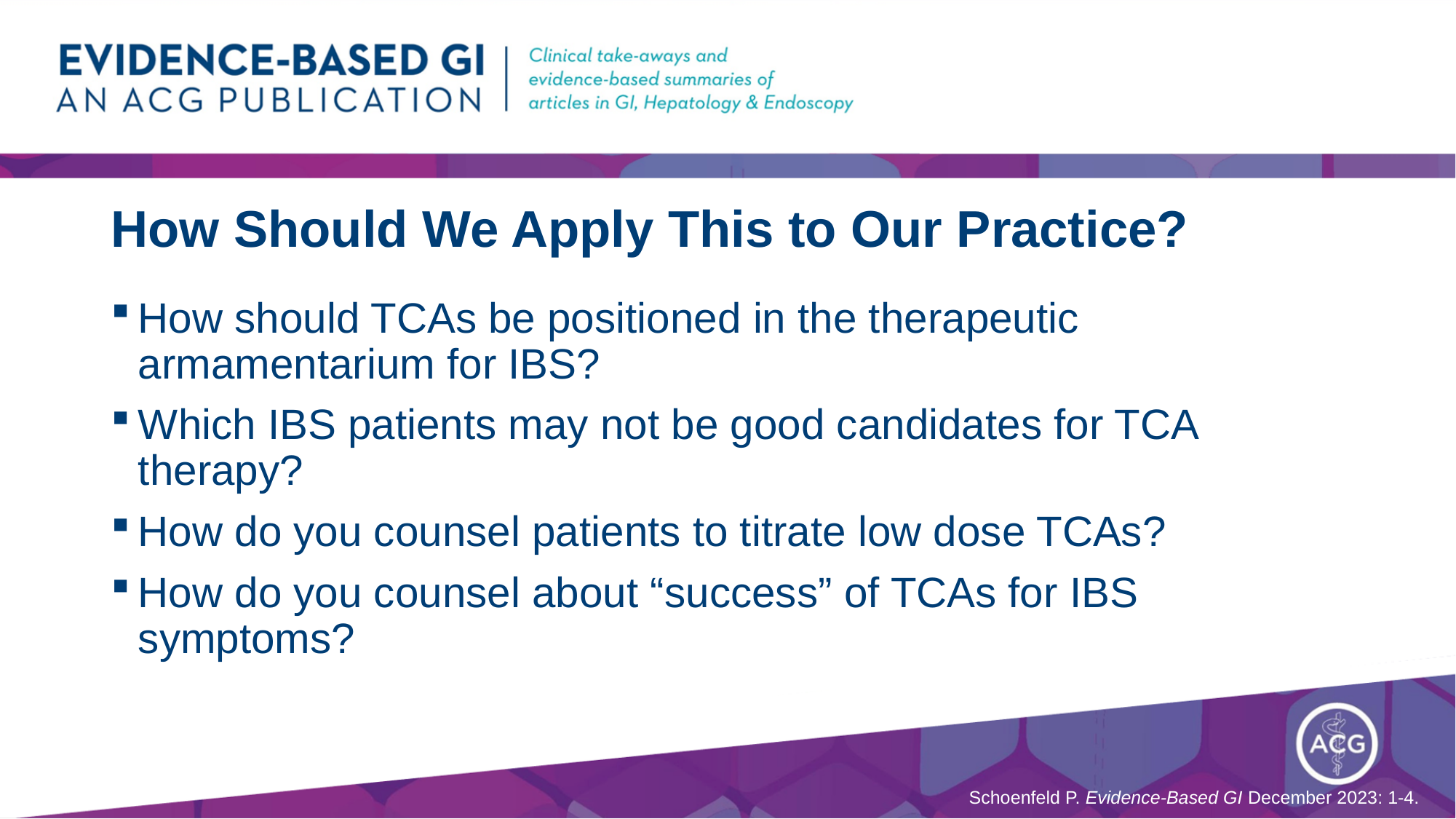

# How Should We Apply This to Our Practice?
How should TCAs be positioned in the therapeutic armamentarium for IBS?
Which IBS patients may not be good candidates for TCA therapy?
How do you counsel patients to titrate low dose TCAs?
How do you counsel about “success” of TCAs for IBS symptoms?
Schoenfeld P. Evidence-Based GI December 2023: 1-4.